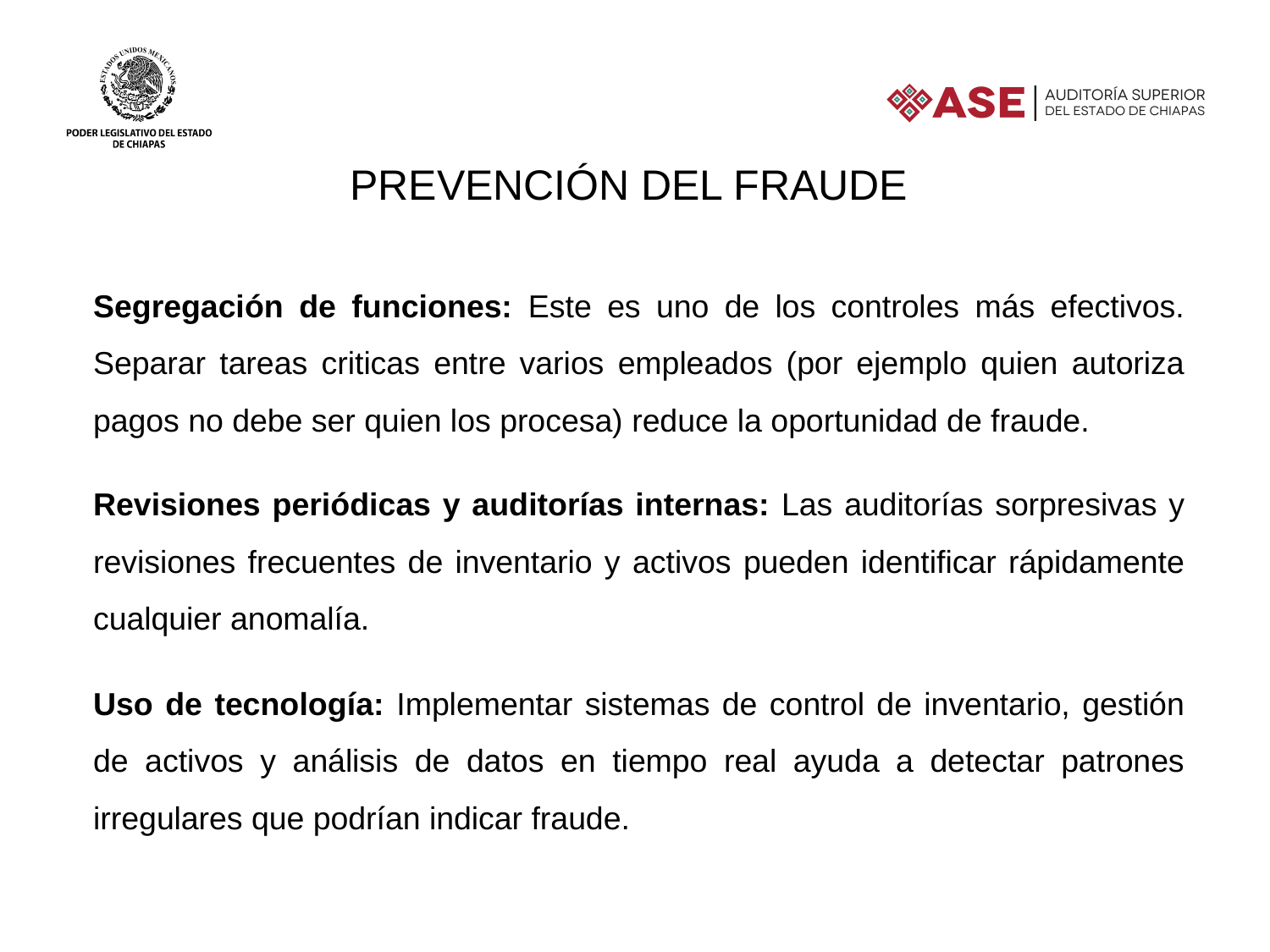

Prevención del fraude
Segregación de funciones: Este es uno de los controles más efectivos. Separar tareas criticas entre varios empleados (por ejemplo quien autoriza pagos no debe ser quien los procesa) reduce la oportunidad de fraude.
Revisiones periódicas y auditorías internas: Las auditorías sorpresivas y revisiones frecuentes de inventario y activos pueden identificar rápidamente cualquier anomalía.
Uso de tecnología: Implementar sistemas de control de inventario, gestión de activos y análisis de datos en tiempo real ayuda a detectar patrones irregulares que podrían indicar fraude.